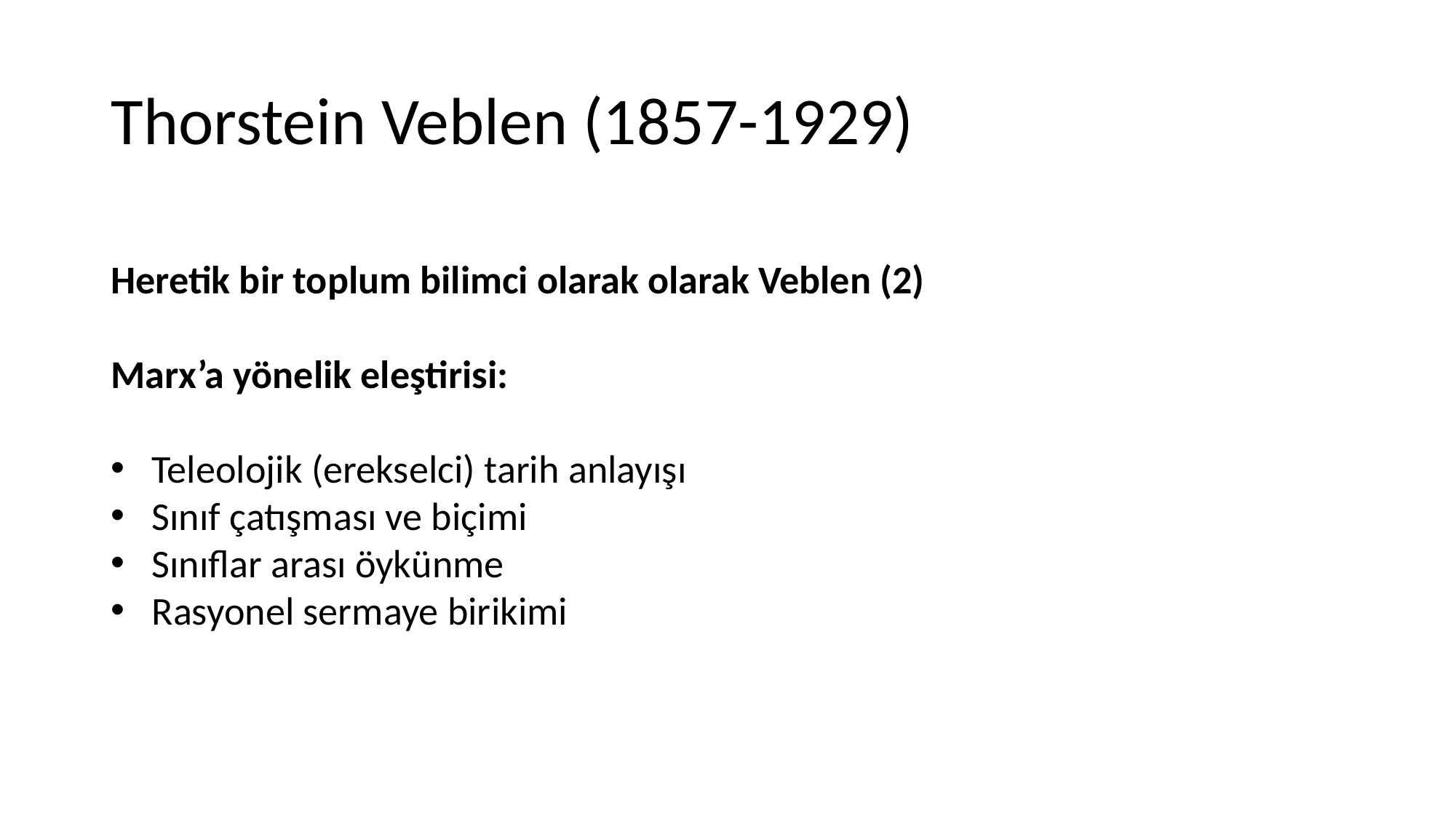

# Thorstein Veblen (1857-1929)

Heretik bir toplum bilimci olarak olarak Veblen (2)

Marx’a yönelik eleştirisi:

Teleolojik (erekselci) tarih anlayışı
Sınıf çatışması ve biçimi
Sınıflar arası öykünme
Rasyonel sermaye birikimi